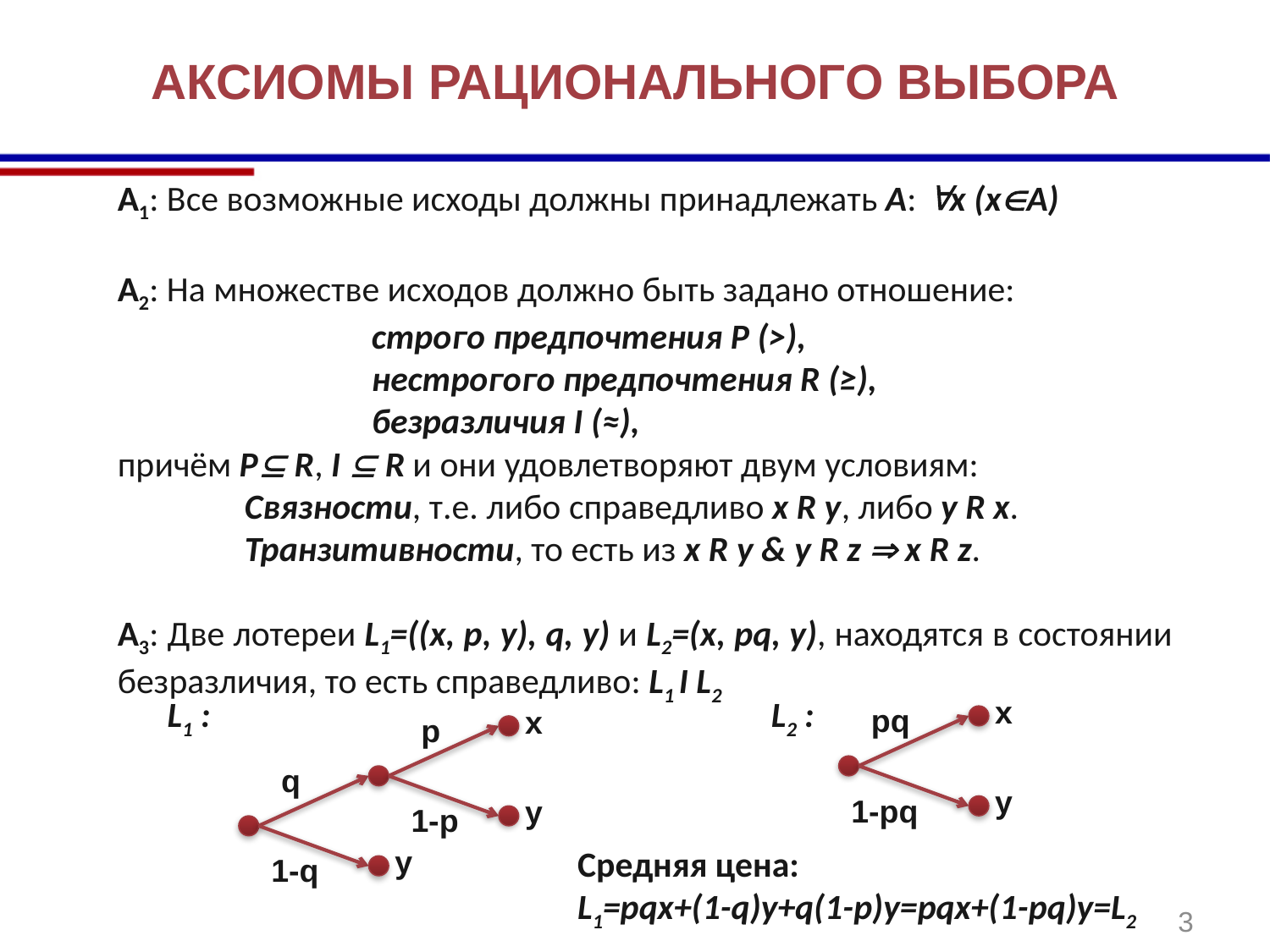

# АКСИОМЫ РАЦИОНАЛЬНОГО ВЫБОРА
А1: Все возможные исходы должны принадлежать А: ∀x (x∈A)

А2: На множестве исходов должно быть задано отношение:
		строго предпочтения P (>),
		нестрогого предпочтения R (≥),
		безразличия I (≈),
причём P⊆ R, I ⊆ R и они удовлетворяют двум условиям:
	Связности, т.е. либо справедливо x R y, либо y R x.
	Транзитивности, то есть из x R y & y R z ⇒ x R z.

А3: Две лотереи L1=((x, p, y), q, y) и L2=(x, pq, y), находятся в состоянии безразличия, то есть справедливо: L1 I L2
L1 :
x
p

q

y
1-p

y
1-q

L2 :
x
pq

y
1-pq

Средняя цена:
L1=pqx+(1-q)y+q(1-p)y=pqx+(1-pq)y=L2
3